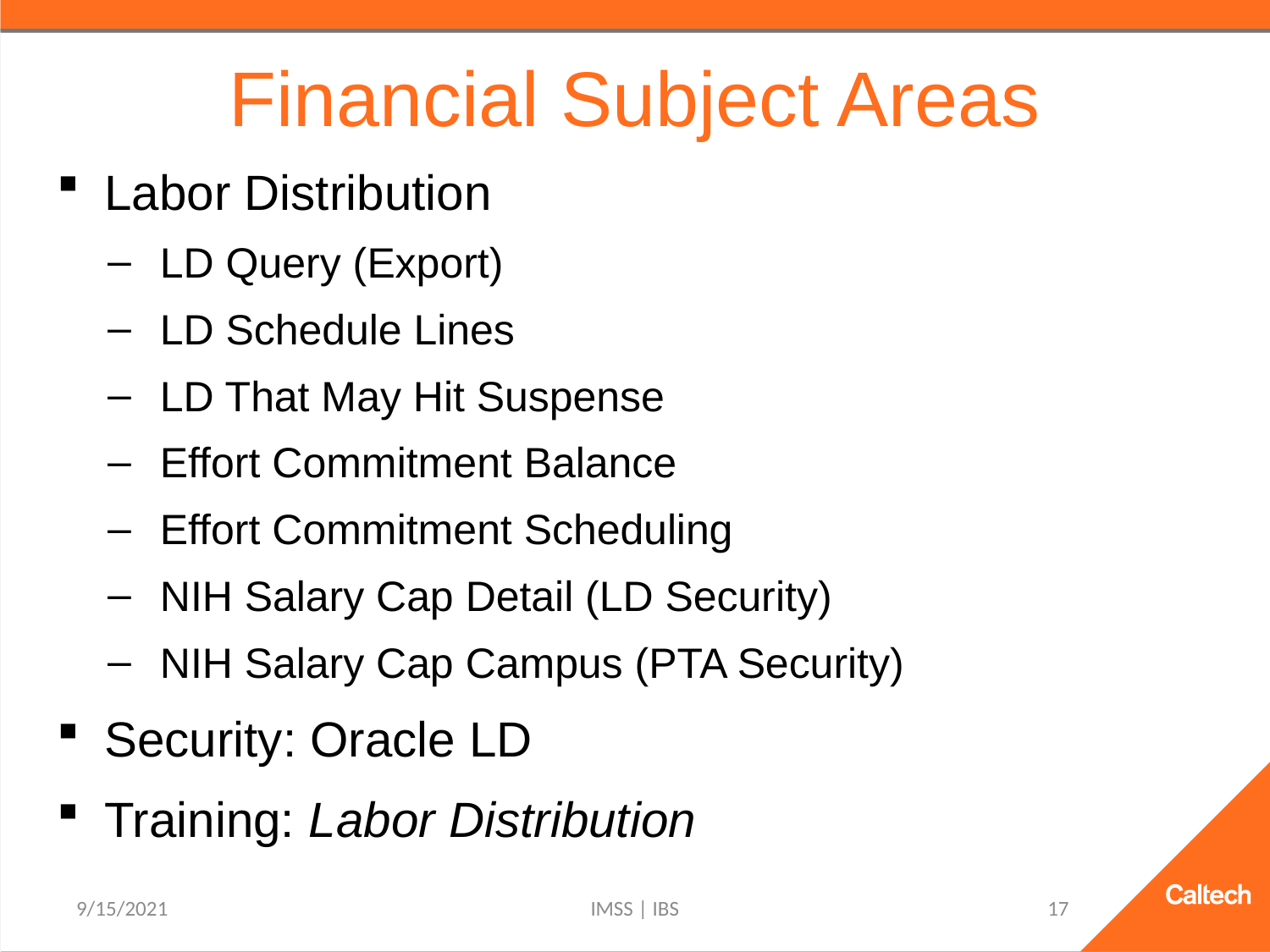

# Financial Subject Areas
Labor Distribution
LD Query (Export)
LD Schedule Lines
LD That May Hit Suspense
Effort Commitment Balance
Effort Commitment Scheduling
NIH Salary Cap Detail (LD Security)
NIH Salary Cap Campus (PTA Security)
Security: Oracle LD
Training: Labor Distribution

9/15/2021
IMSS | IBS
17